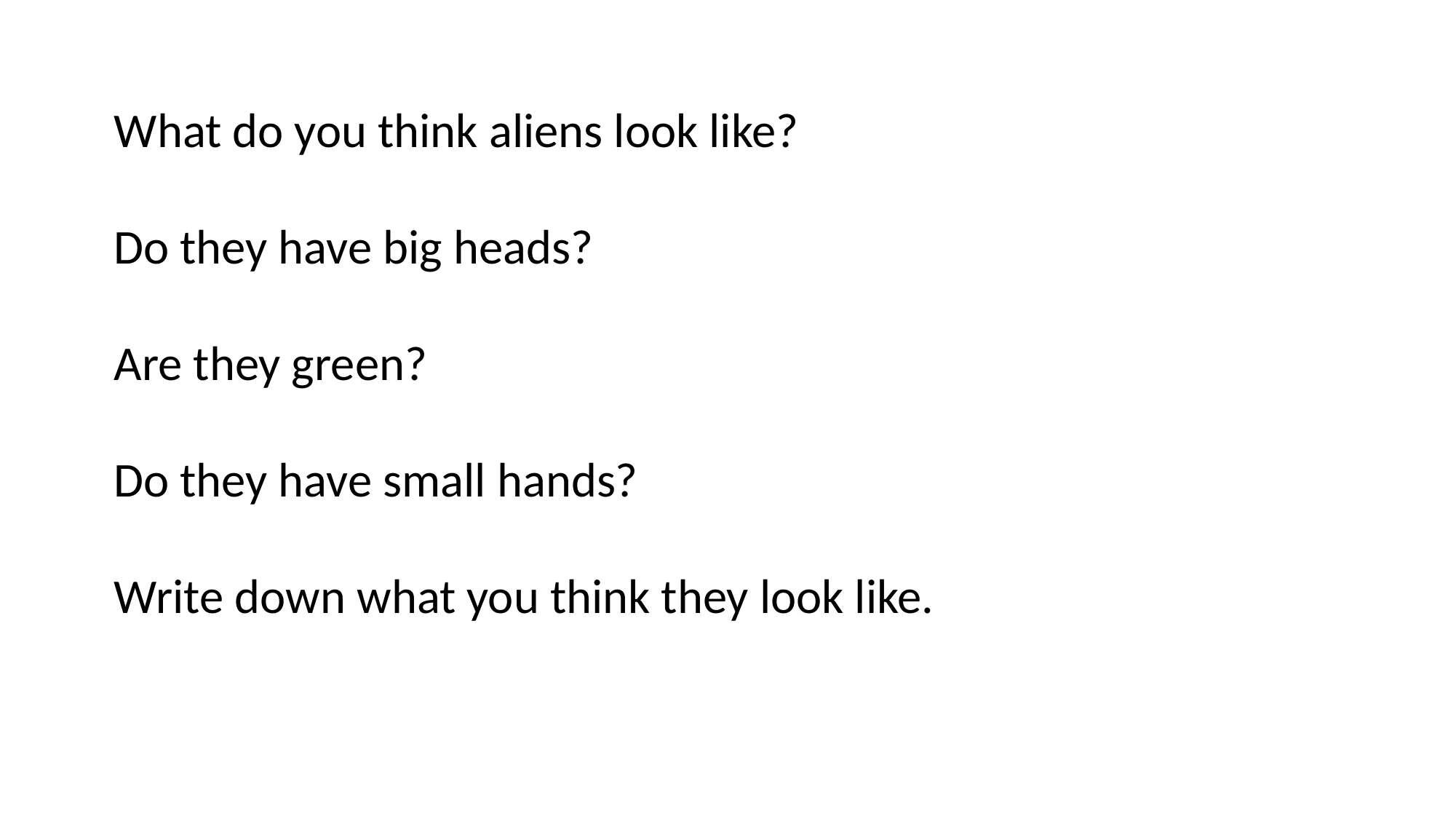

What do you think aliens look like?

Do they have big heads?

Are they green?

Do they have small hands?

Write down what you think they look like.